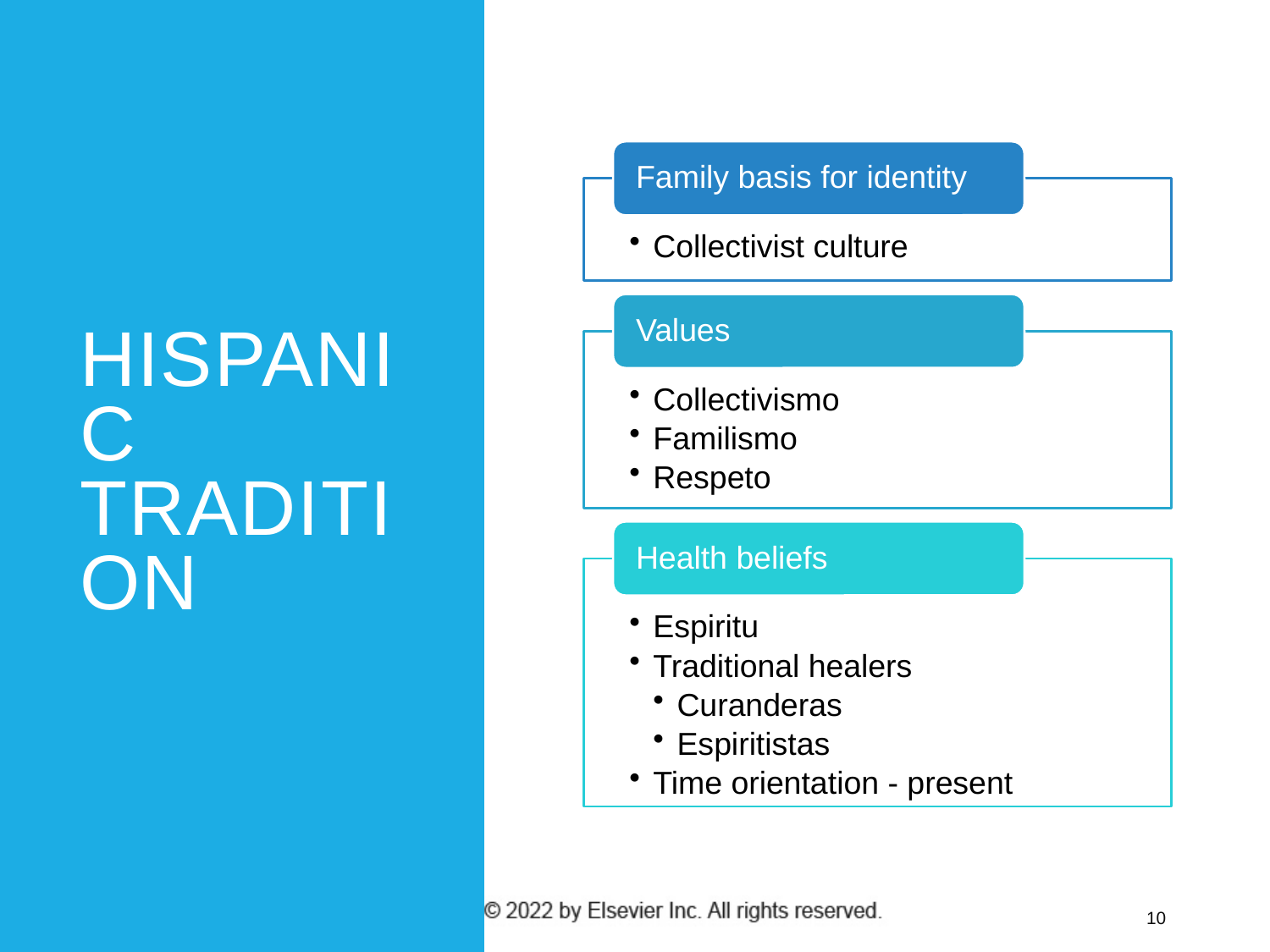

# Hispanic Tradition
Collectivist culture
Family basis for identity
Collectivismo
Familismo
Respeto
Values
Espiritu
Traditional healers
Curanderas
Espiritistas
Time orientation - present
Health beliefs
 10